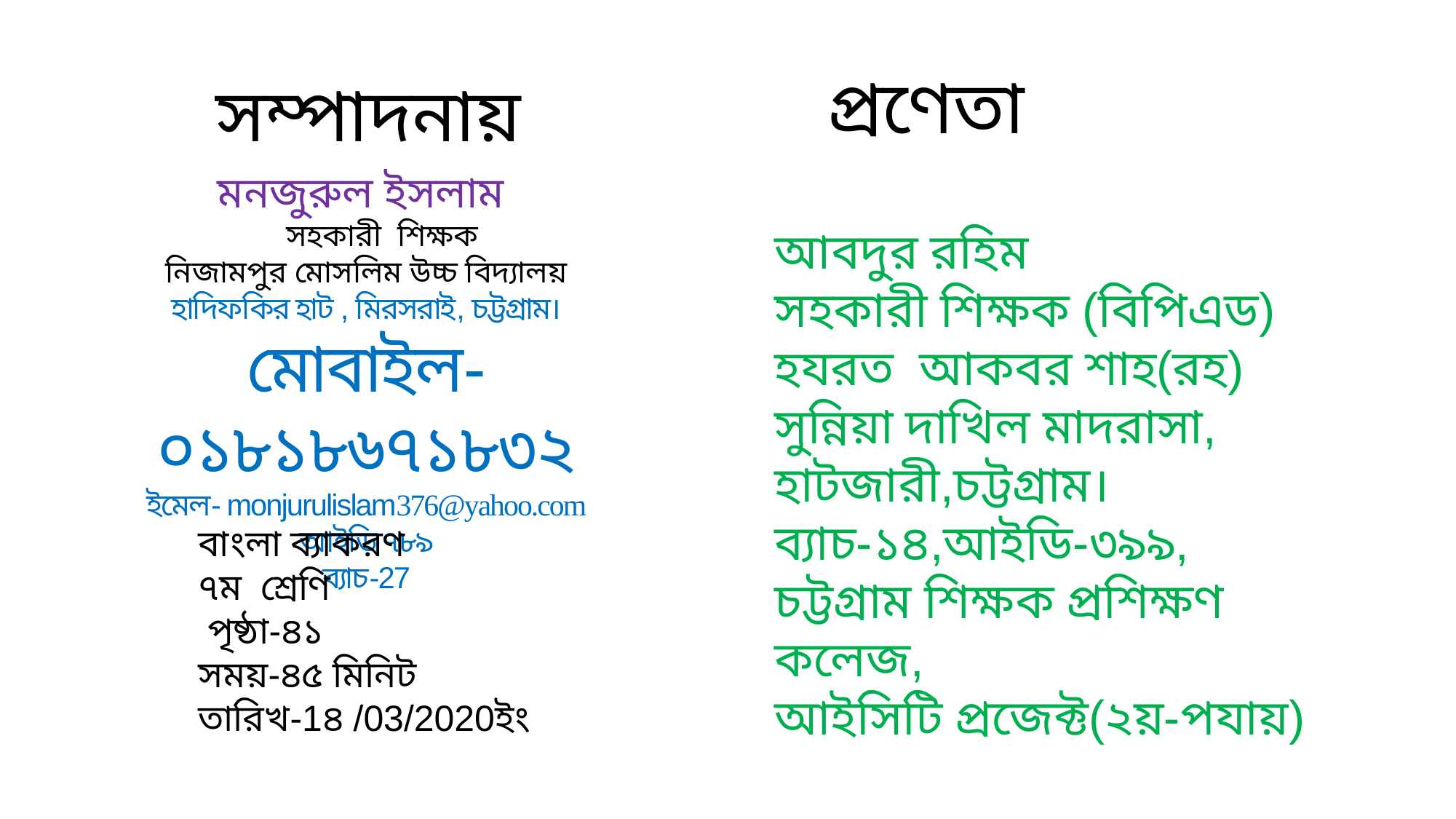

প্রণেতা
সম্পাদনায়
মনজুরুল ইসলাম
    সহকারী  শিক্ষক
নিজামপুর মোসলিম উচ্চ বিদ্যালয়
হাদিফকির হাট , মিরসরাই, চট্টগ্রাম।
মোবাইল-০১৮১৮৬৭১৮৩২
ইমেল- monjurulislam376@yahoo.com
আইডি ৭৮৯
ব্যাচ-27

আবদুর রহিম
সহকারী শিক্ষক (বিপিএড)
হযরত  আকবর শাহ(রহ) সুন্নিয়া দাখিল মাদরাসা,
হাটজারী,চট্টগ্রাম।
ব্যাচ-১৪,আইডি-৩৯৯,
চট্টগ্রাম শিক্ষক প্রশিক্ষণ কলেজ,
আইসিটি প্রজেক্ট(২য়-পযায়)

বাংলা ব্যাকরণ
৭ম  শ্রেণি
 পৃষ্ঠা-৪১
সময়-৪৫ মিনিট
তারিখ-1৪ /03/2020ইং